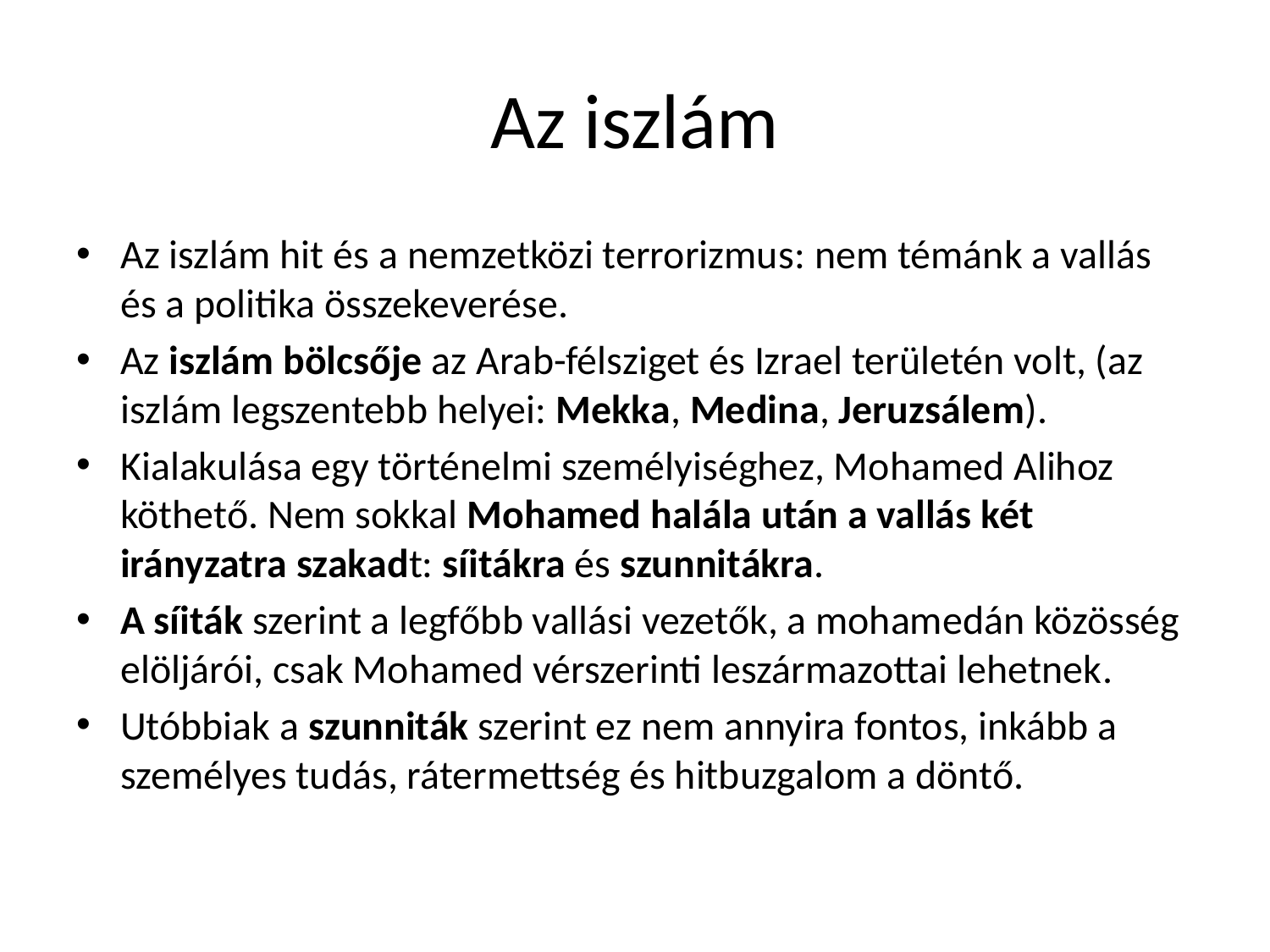

# Az iszlám
Az iszlám hit és a nemzetközi terrorizmus: nem témánk a vallás és a politika összekeverése.
Az iszlám bölcsője az Arab-félsziget és Izrael területén volt, (az iszlám legszentebb helyei: Mekka, Medina, Jeruzsálem).
Kialakulása egy történelmi személyiséghez, Mohamed Alihoz köthető. Nem sokkal Mohamed halála után a vallás két irányzatra szakadt: síitákra és szunnitákra.
A síiták szerint a legfőbb vallási vezetők, a mohamedán közösség elöljárói, csak Mohamed vérszerinti leszármazottai lehetnek.
Utóbbiak a szunniták szerint ez nem annyira fontos, inkább a személyes tudás, rátermettség és hitbuzgalom a döntő.